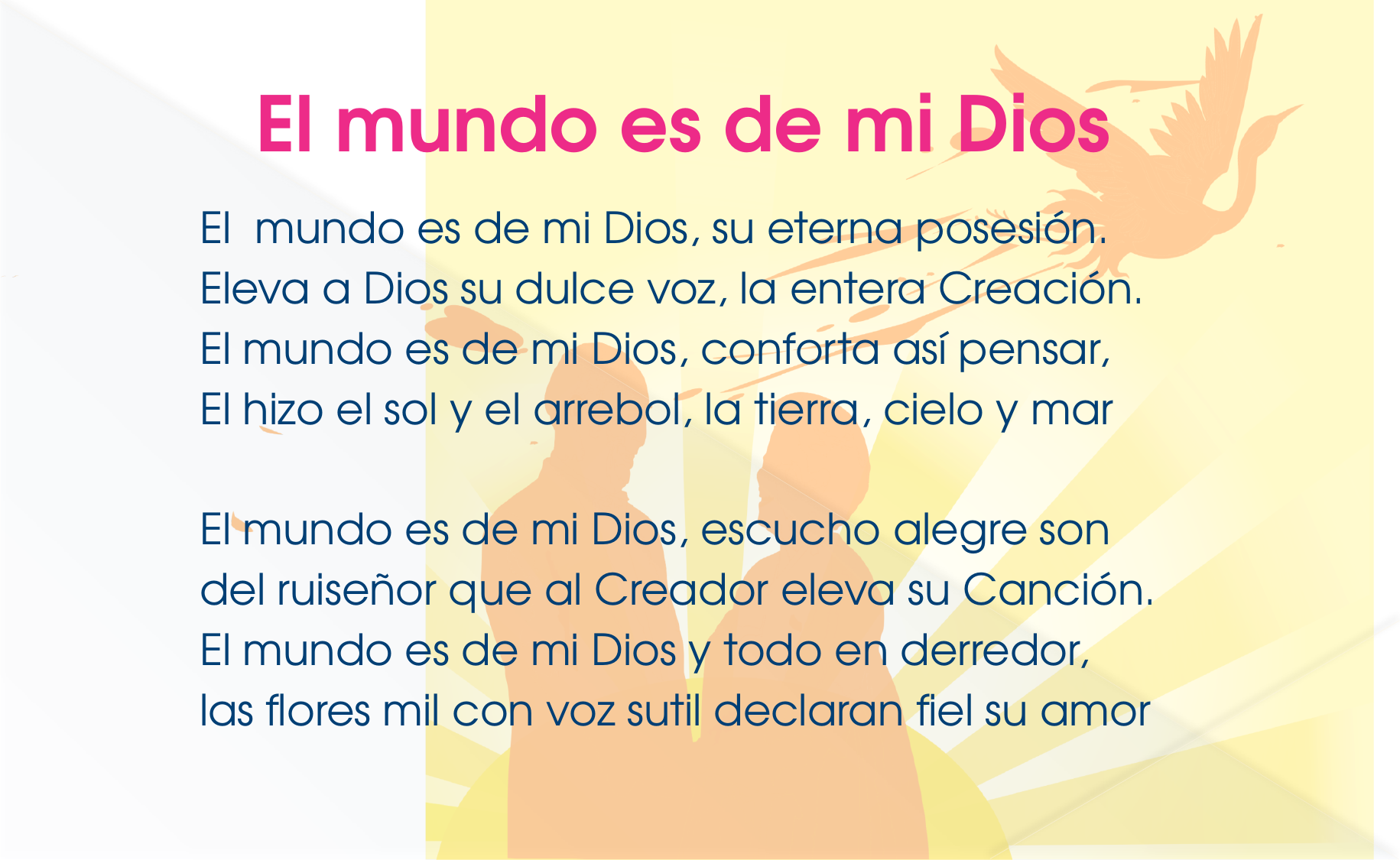

# El mundo es de mi Dios
El  mundo es de mi Dios, su eterna posesión.
Eleva a Dios su dulce voz, la entera Creación.
El mundo es de mi Dios, conforta así pensar,
El hizo el sol y el arrebol, la tierra, cielo y mar

El mundo es de mi Dios, escucho alegre son
del ruiseñor que al Creador eleva su Canción.
El mundo es de mi Dios y todo en derredor,
las flores mil con voz sutil declaran fiel su amor